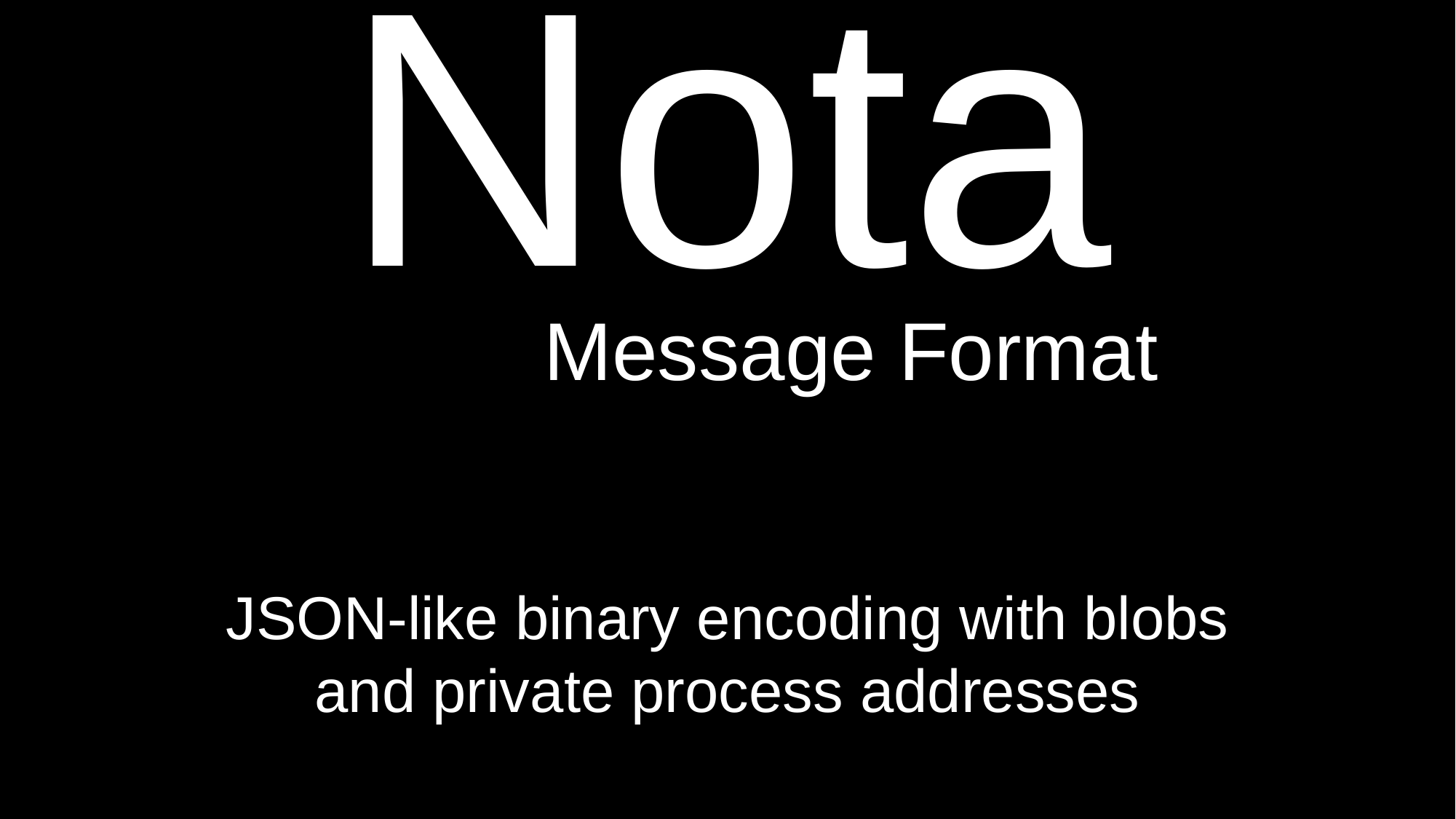

# Nota
Message Format
JSON-like binary encoding with blobs and private process addresses